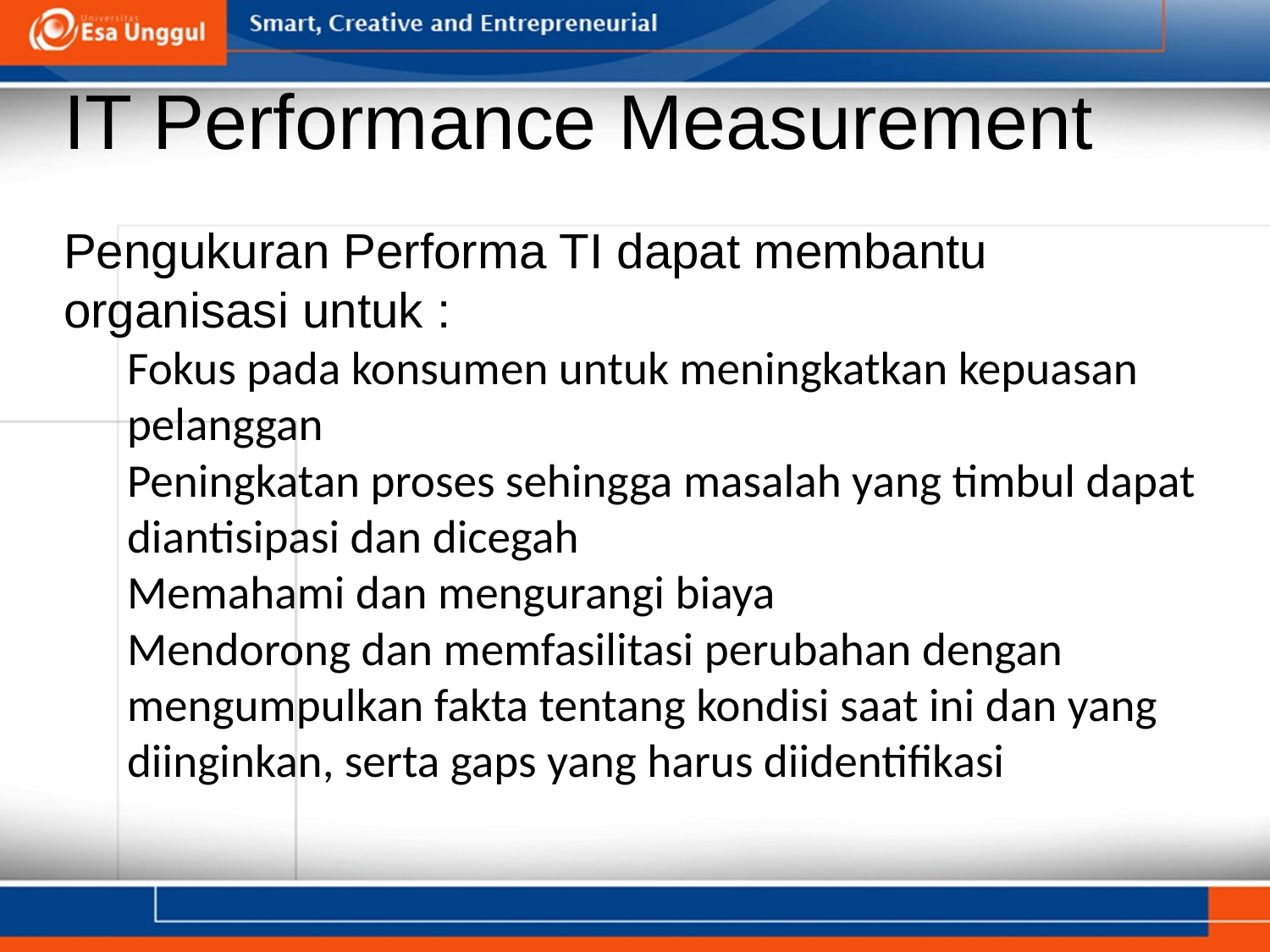

# IT Performance Measurement
Pengukuran Performa TI dapat membantu organisasi untuk :
Fokus pada konsumen untuk meningkatkan kepuasan pelanggan
Peningkatan proses sehingga masalah yang timbul dapat diantisipasi dan dicegah
Memahami dan mengurangi biaya
Mendorong dan memfasilitasi perubahan dengan mengumpulkan fakta tentang kondisi saat ini dan yang diinginkan, serta gaps yang harus diidentifikasi